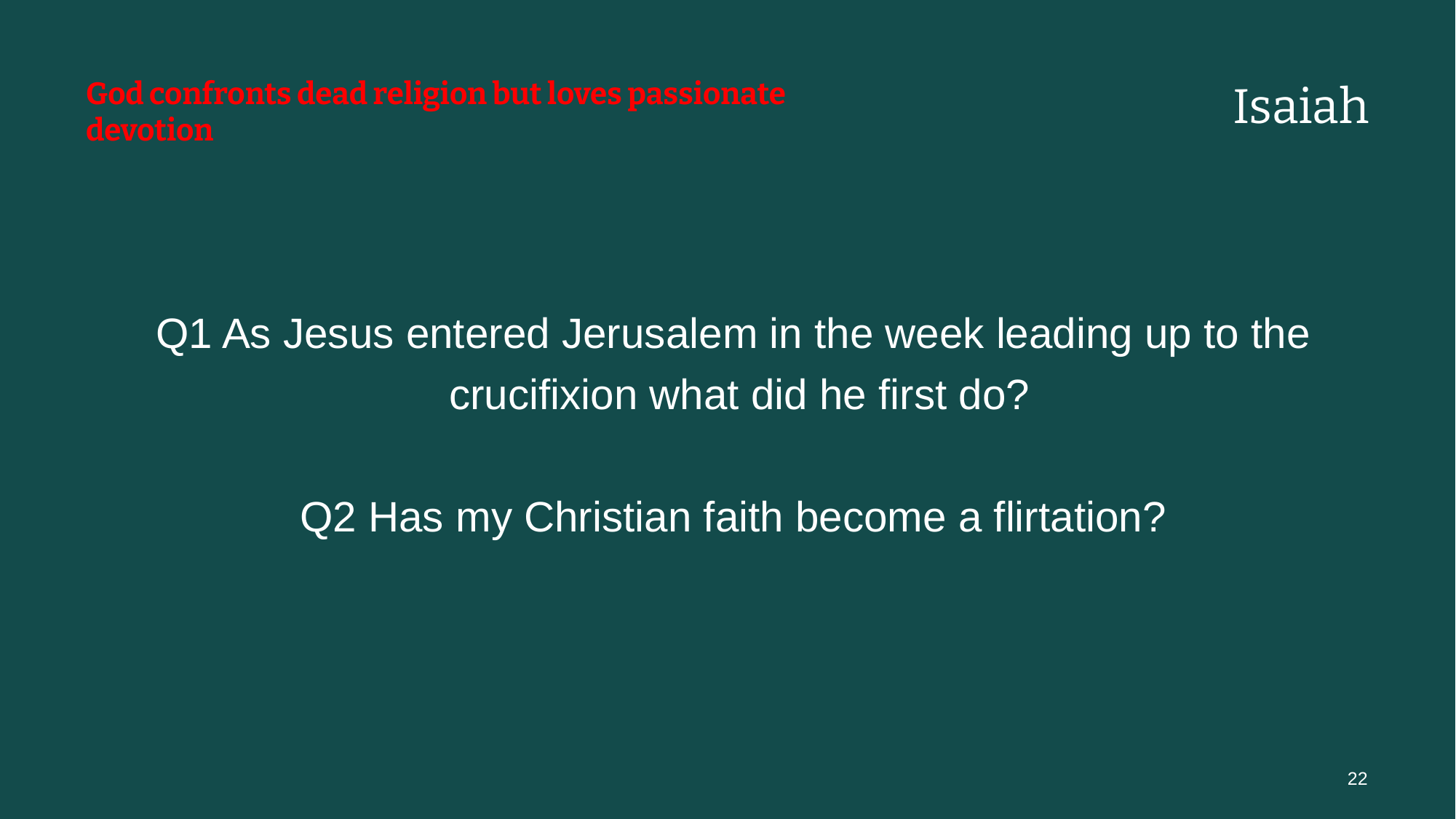

# God confronts dead religion but loves passionate devotion
Isaiah

Q1 As Jesus entered Jerusalem in the week leading up to the crucifixion what did he first do?

Q2 Has my Christian faith become a flirtation?

22